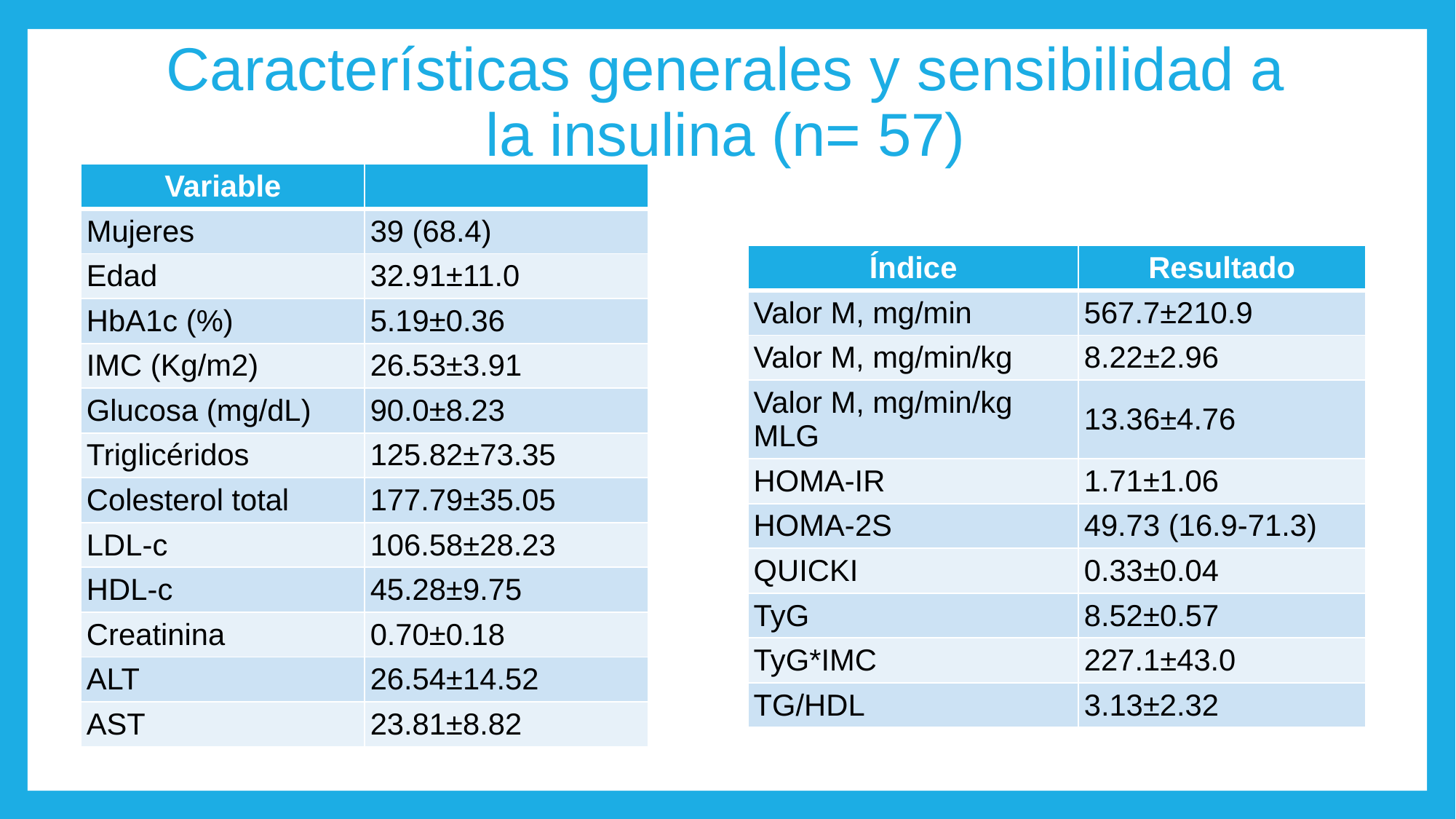

# Características generales y sensibilidad a la insulina (n= 57)
| Variable |  |
| --- | --- |
| Mujeres | 39 (68.4) |
| Edad | 32.91±11.0 |
| HbA1c (%) | 5.19±0.36 |
| IMC (Kg/m2) | 26.53±3.91 |
| Glucosa (mg/dL) | 90.0±8.23 |
| Triglicéridos | 125.82±73.35 |
| Colesterol total | 177.79±35.05 |
| LDL-c | 106.58±28.23 |
| HDL-c | 45.28±9.75 |
| Creatinina | 0.70±0.18 |
| ALT | 26.54±14.52 |
| AST | 23.81±8.82 |
| Índice | Resultado |
| --- | --- |
| Valor M, mg/min | 567.7±210.9 |
| Valor M, mg/min/kg | 8.22±2.96 |
| Valor M, mg/min/kg MLG | 13.36±4.76 |
| HOMA-IR | 1.71±1.06 |
| HOMA-2S | 49.73 (16.9-71.3) |
| QUICKI | 0.33±0.04 |
| TyG | 8.52±0.57 |
| TyG\*IMC | 227.1±43.0 |
| TG/HDL | 3.13±2.32 |